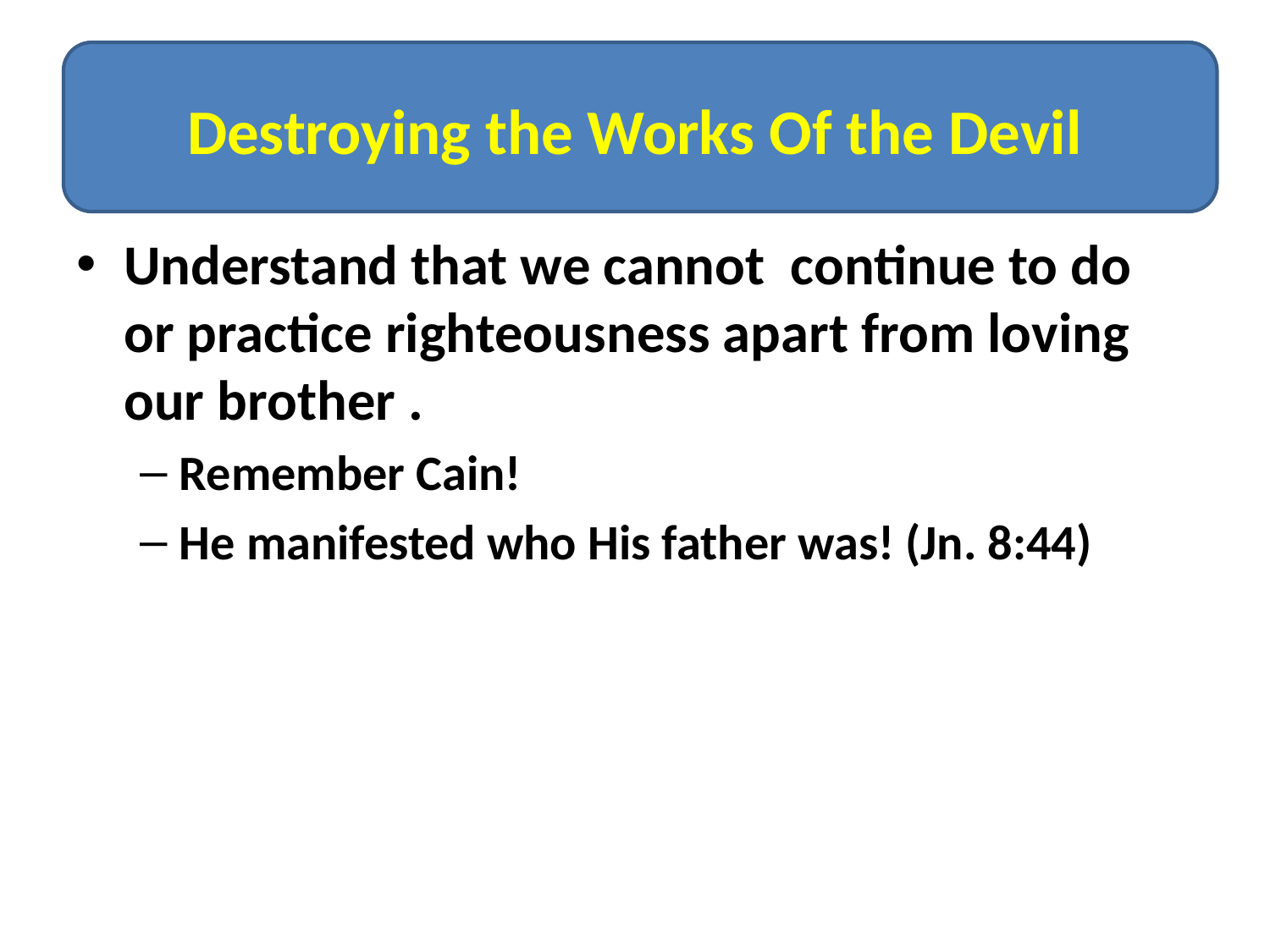

#

Destroying the Works Of the Devil
Understand that we cannot  continue to do or practice righteousness apart from loving our brother .
Remember Cain!
He manifested who His father was! (Jn. 8:44)